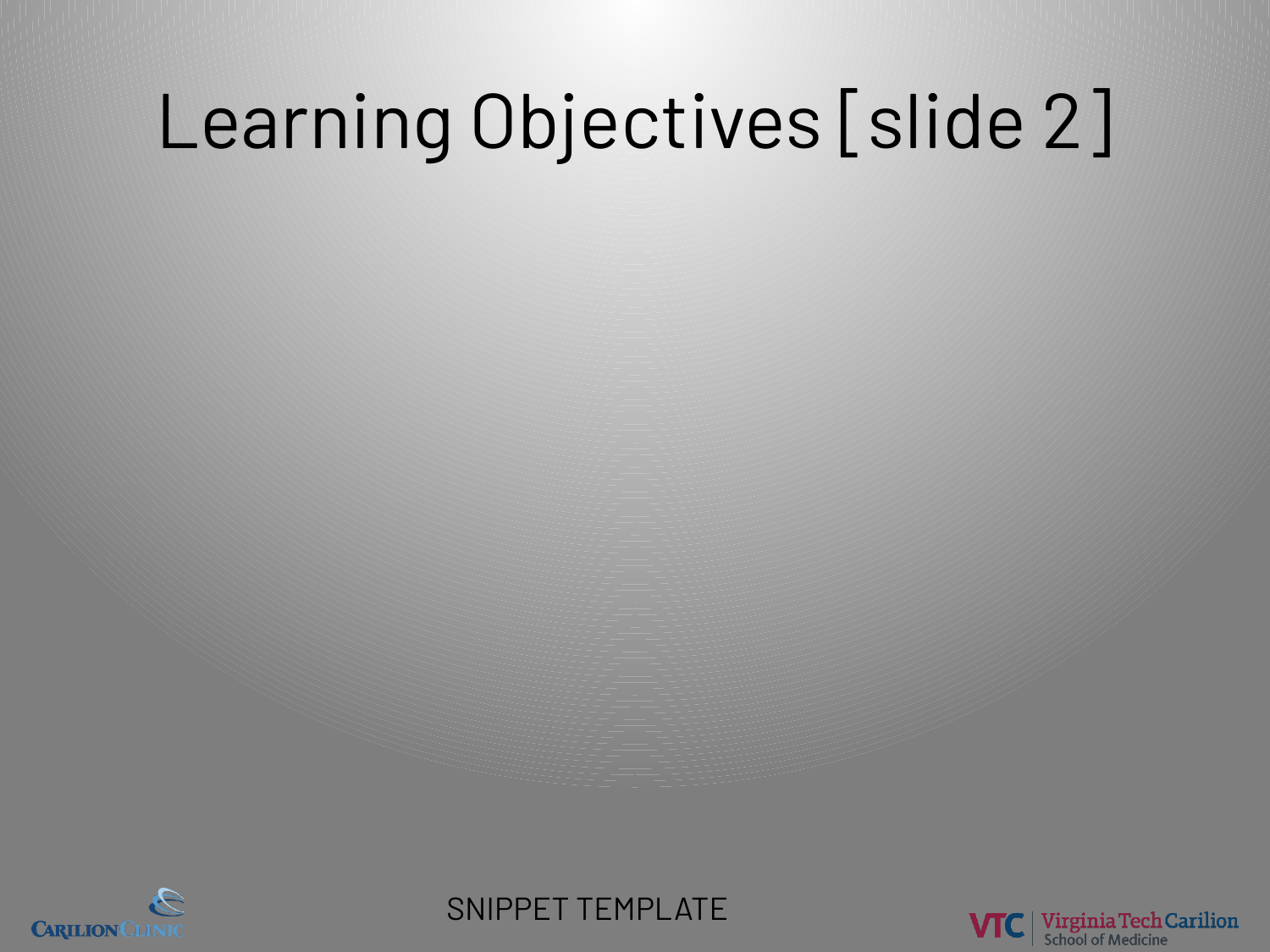

# Learning Objectives [slide 2]

SNIPPET TEMPLATE